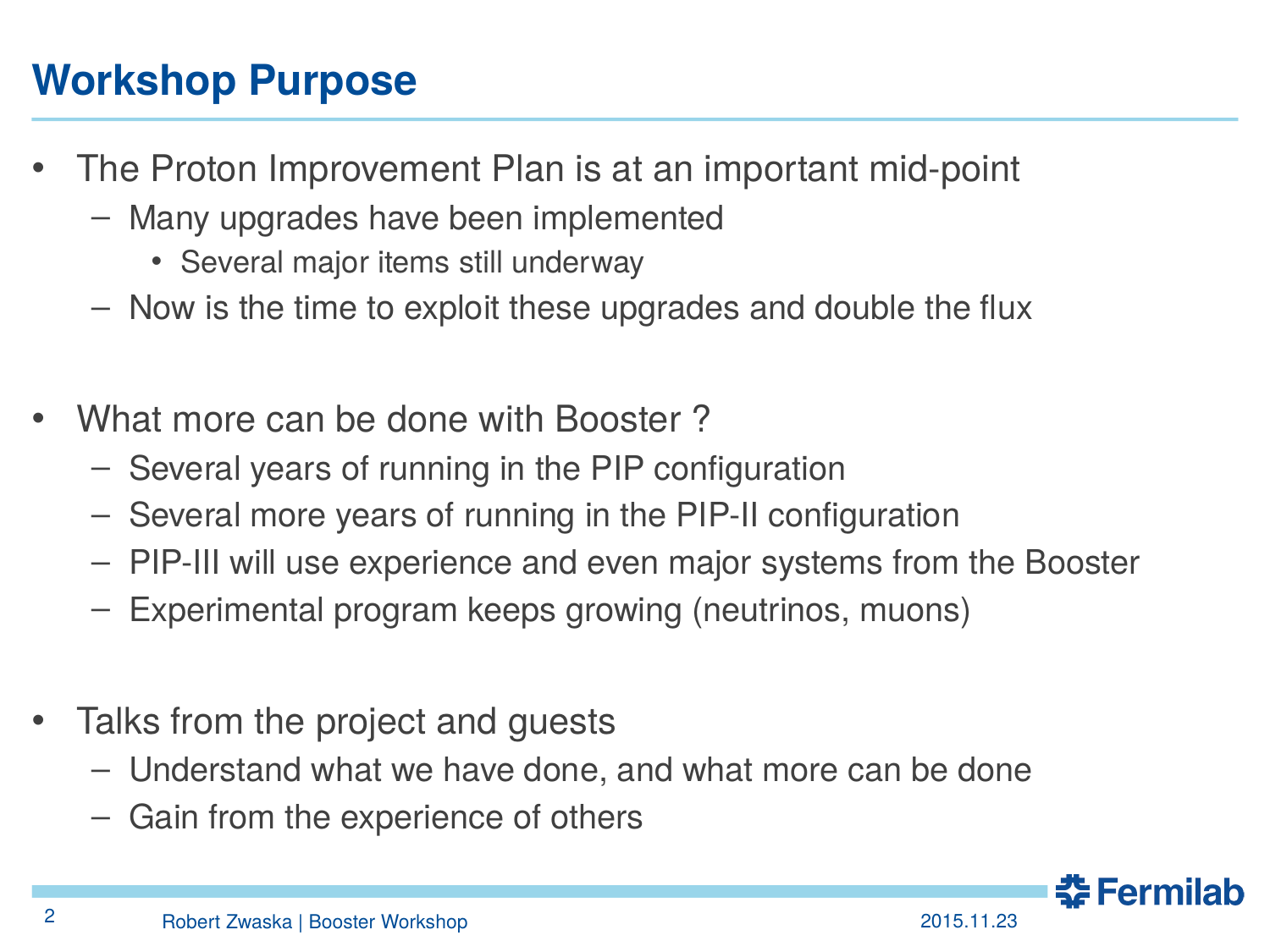

# Workshop Purpose
The Proton Improvement Plan is at an important mid-point
Many upgrades have been implemented
Several major items still underway
Now is the time to exploit these upgrades and double the flux

What more can be done with Booster ?
Several years of running in the PIP configuration
Several more years of running in the PIP-II configuration
PIP-III will use experience and even major systems from the Booster
Experimental program keeps growing (neutrinos, muons)

Talks from the project and guests
Understand what we have done, and what more can be done
Gain from the experience of others